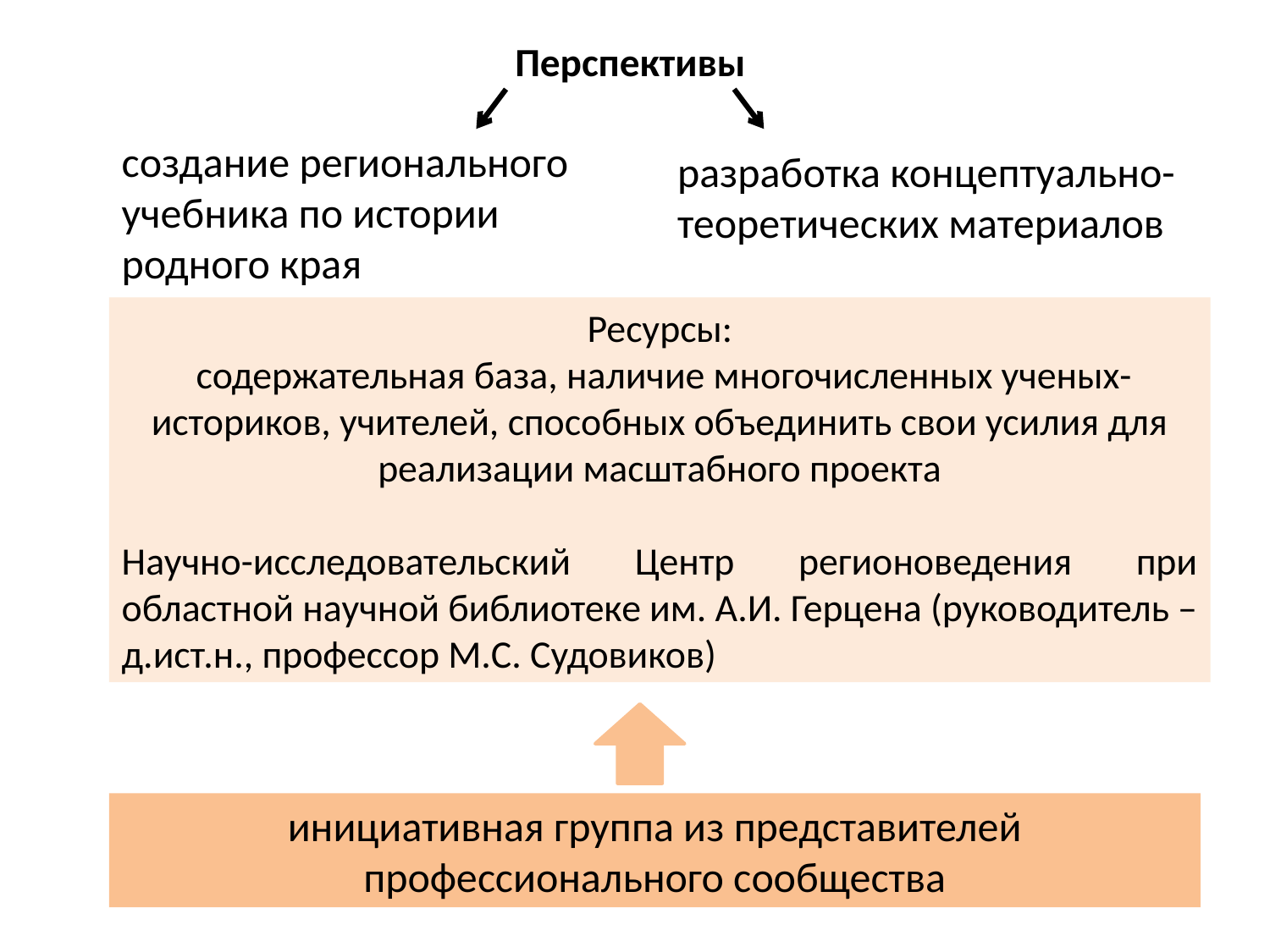

# Перспективы
создание регионального учебника по истории родного края
разработка концептуально-теоретических материалов
Ресурсы:
 содержательная база, наличие многочисленных ученых-историков, учителей, способных объединить свои усилия для реализации масштабного проекта

Научно-исследовательский Центр регионоведения при областной научной библиотеке им. А.И. Герцена (руководитель – д.ист.н., профессор М.С. Судовиков)

инициативная группа из представителей профессионального сообщества